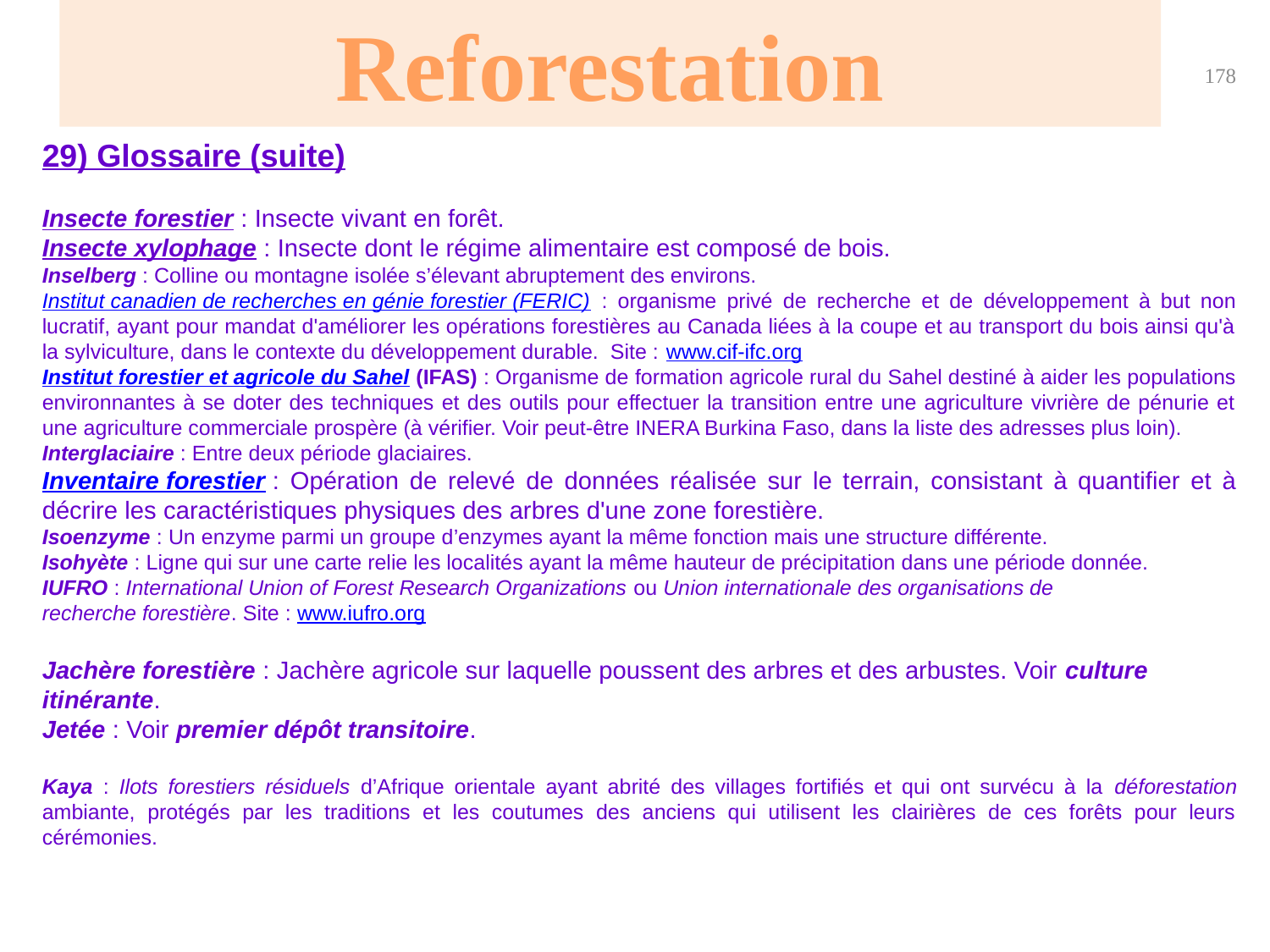

Reforestation
178
29) Glossaire (suite)

Insecte forestier : Insecte vivant en forêt.
Insecte xylophage : Insecte dont le régime alimentaire est composé de bois.
Inselberg : Colline ou montagne isolée s’élevant abruptement des environs.
Institut canadien de recherches en génie forestier (FERIC) : organisme privé de recherche et de développement à but non lucratif, ayant pour mandat d'améliorer les opérations forestières au Canada liées à la coupe et au transport du bois ainsi qu'à la sylviculture, dans le contexte du développement durable.  Site : www.cif-ifc.org
Institut forestier et agricole du Sahel (IFAS) : Organisme de formation agricole rural du Sahel destiné à aider les populations environnantes à se doter des techniques et des outils pour effectuer la transition entre une agriculture vivrière de pénurie et une agriculture commerciale prospère (à vérifier. Voir peut-être INERA Burkina Faso, dans la liste des adresses plus loin).
Interglaciaire : Entre deux période glaciaires.
Inventaire forestier : Opération de relevé de données réalisée sur le terrain, consistant à quantifier et à décrire les caractéristiques physiques des arbres d'une zone forestière.
Isoenzyme : Un enzyme parmi un groupe d’enzymes ayant la même fonction mais une structure différente.
Isohyète : Ligne qui sur une carte relie les localités ayant la même hauteur de précipitation dans une période donnée.
IUFRO : International Union of Forest Research Organizations ou Union internationale des organisations de
recherche forestière. Site : www.iufro.org

Jachère forestière : Jachère agricole sur laquelle poussent des arbres et des arbustes. Voir culture itinérante.
Jetée : Voir premier dépôt transitoire.

Kaya : Ilots forestiers résiduels d’Afrique orientale ayant abrité des villages fortifiés et qui ont survécu à la déforestation ambiante, protégés par les traditions et les coutumes des anciens qui utilisent les clairières de ces forêts pour leurs cérémonies.